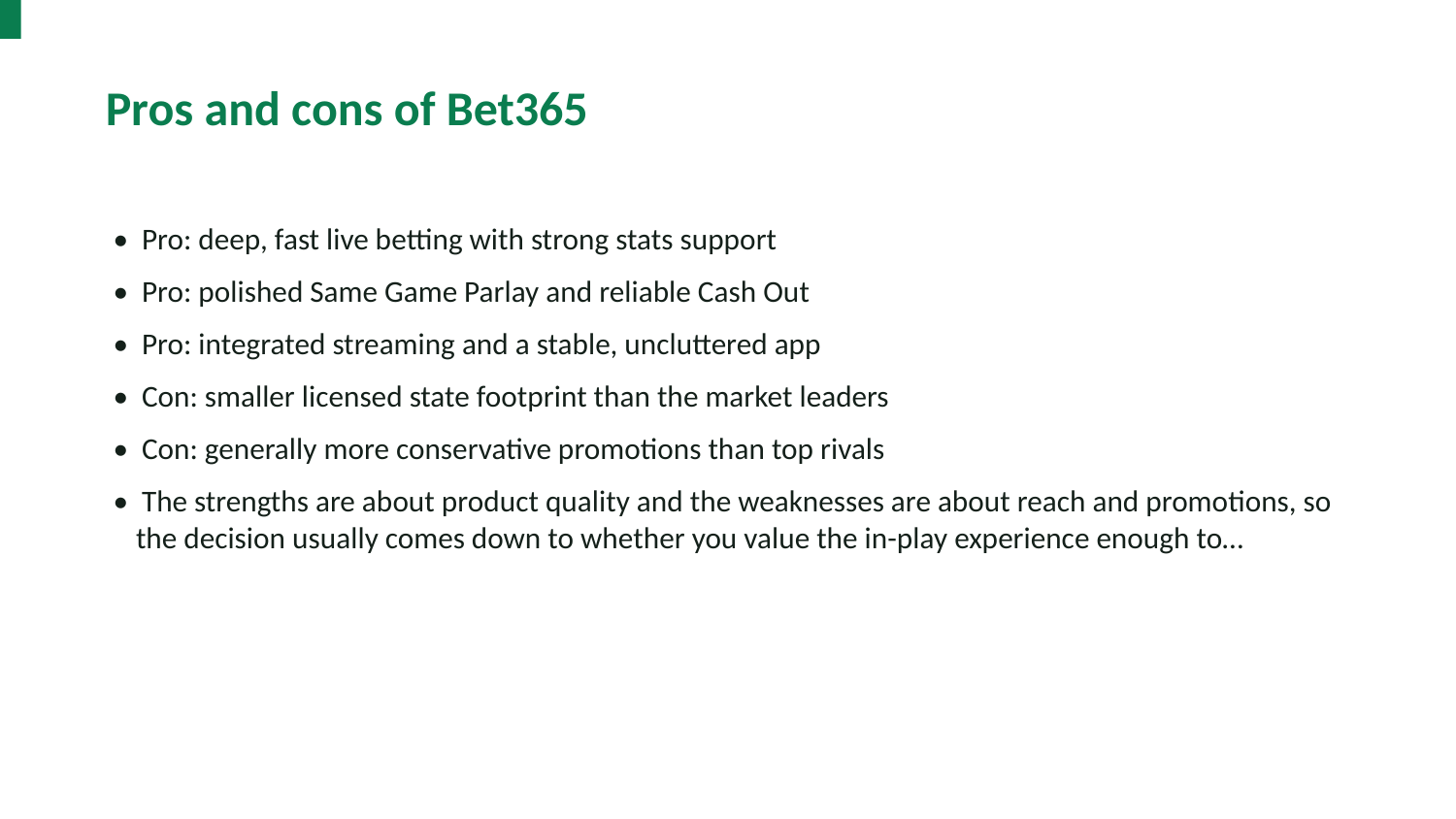

Pros and cons of Bet365
•  Pro: deep, fast live betting with strong stats support
•  Pro: polished Same Game Parlay and reliable Cash Out
•  Pro: integrated streaming and a stable, uncluttered app
•  Con: smaller licensed state footprint than the market leaders
•  Con: generally more conservative promotions than top rivals
•  The strengths are about product quality and the weaknesses are about reach and promotions, so the decision usually comes down to whether you value the in-play experience enough to…